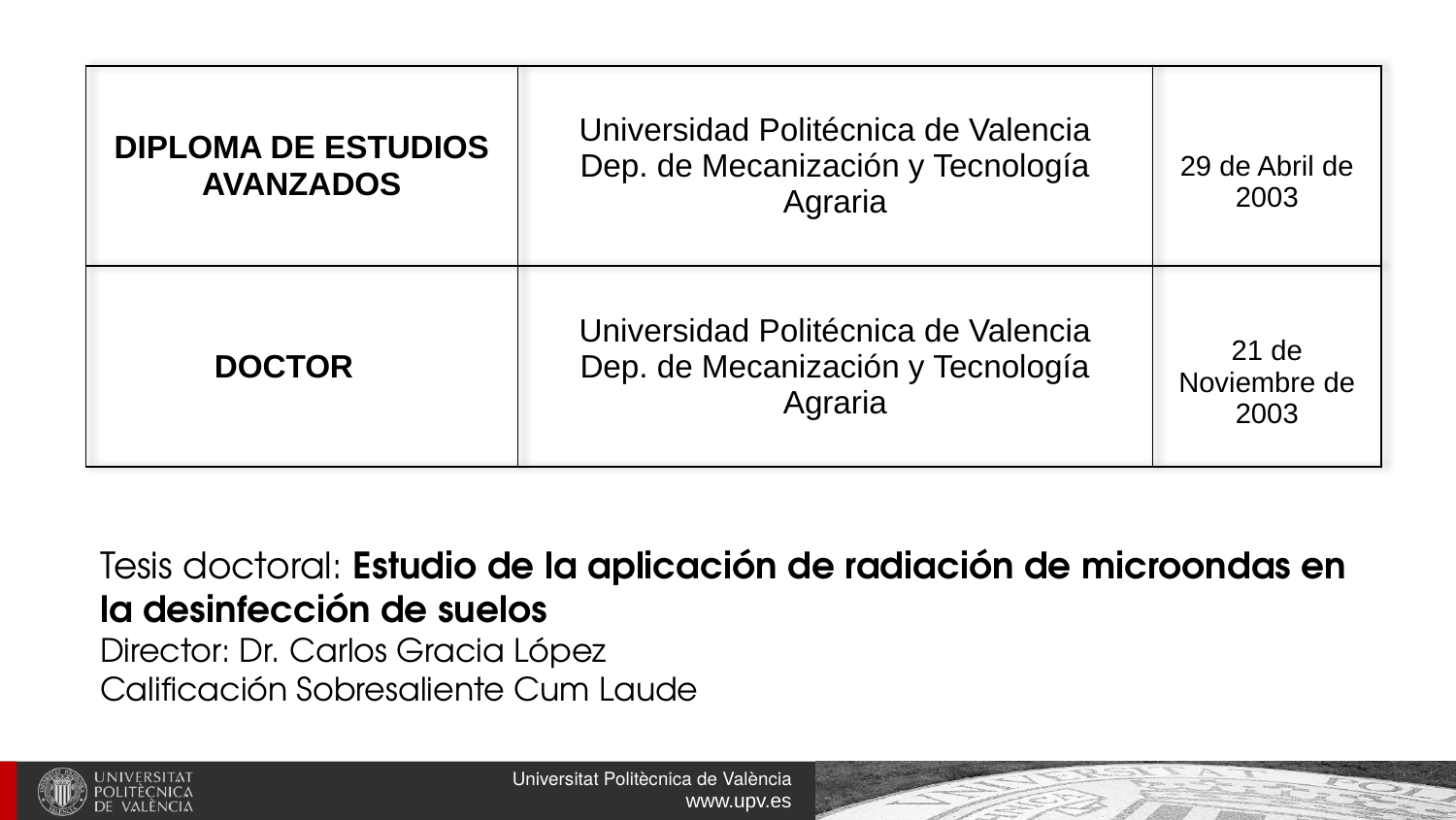

| DIPLOMA DE ESTUDIOS AVANZADOS | Universidad Politécnica de Valencia Dep. de Mecanización y Tecnología Agraria | 29 de Abril de 2003 |
| --- | --- | --- |
| DOCTOR | Universidad Politécnica de Valencia Dep. de Mecanización y Tecnología Agraria | 21 de Noviembre de 2003 |
Tesis doctoral: Estudio de la aplicación de radiación de microondas en la desinfección de suelos
Director: Dr. Carlos Gracia López
Calificación Sobresaliente Cum Laude